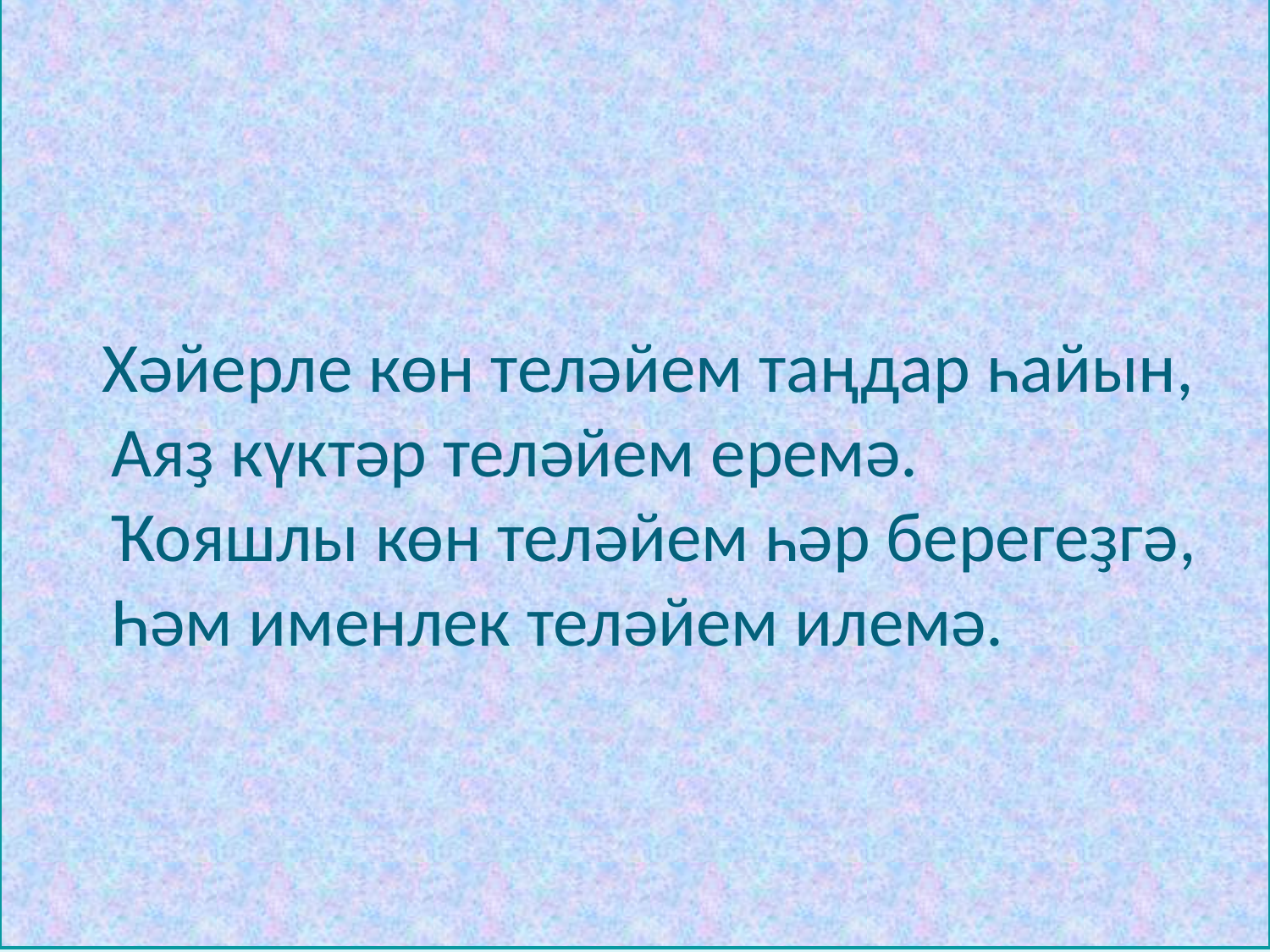

# Хәйерле көн теләйем таңдар һайын, Аяҙ күктәр теләйем еремә. Ҡояшлы көн теләйем һәр берегеҙгә, Һәм именлек теләйем илемә.